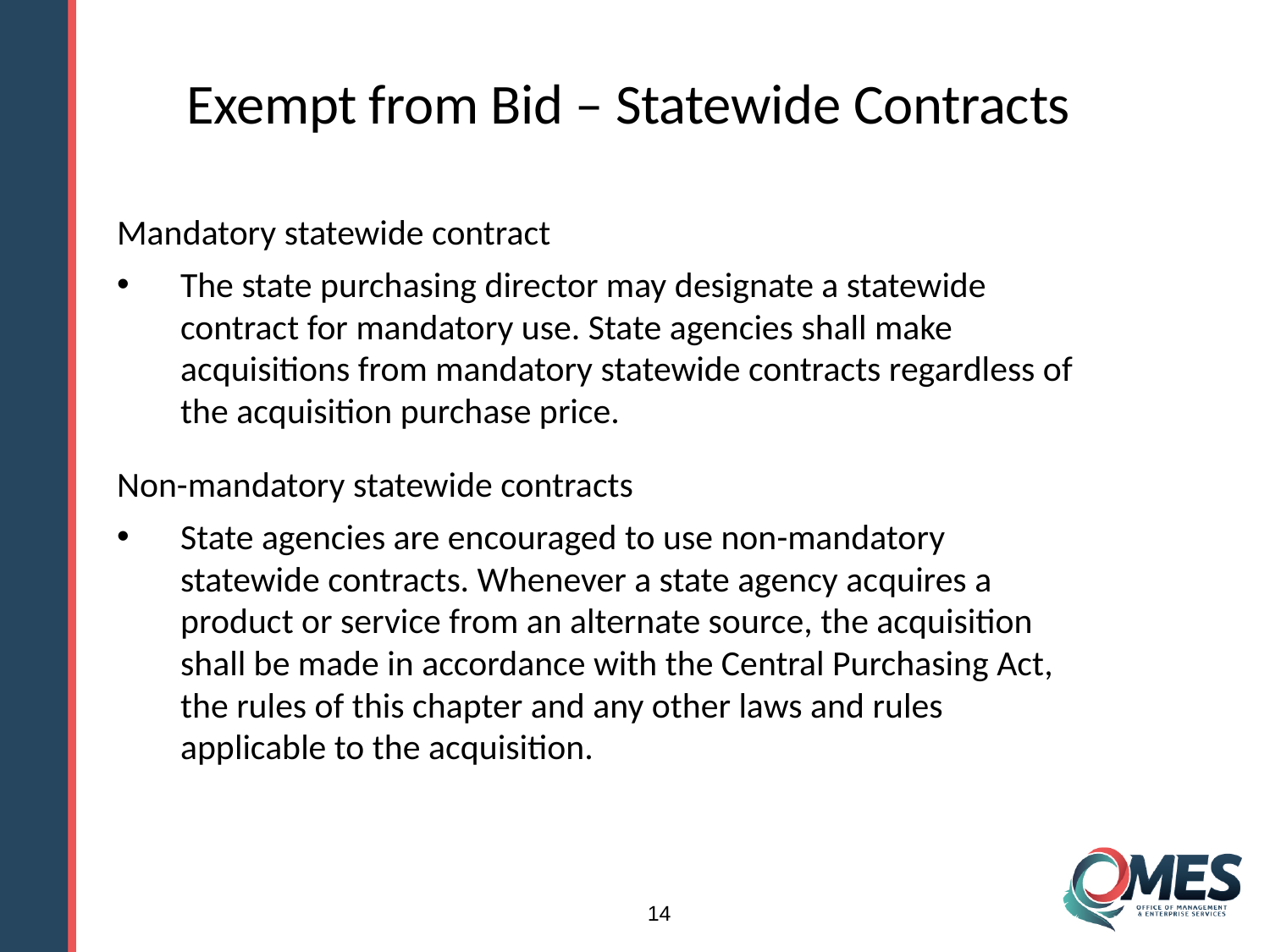

# Exempt from Bid – Statewide Contracts
Mandatory statewide contract
The state purchasing director may designate a statewide contract for mandatory use. State agencies shall make acquisitions from mandatory statewide contracts regardless of the acquisition purchase price.
Non-mandatory statewide contracts
State agencies are encouraged to use non-mandatory statewide contracts. Whenever a state agency acquires a product or service from an alternate source, the acquisition shall be made in accordance with the Central Purchasing Act, the rules of this chapter and any other laws and rules applicable to the acquisition.
14